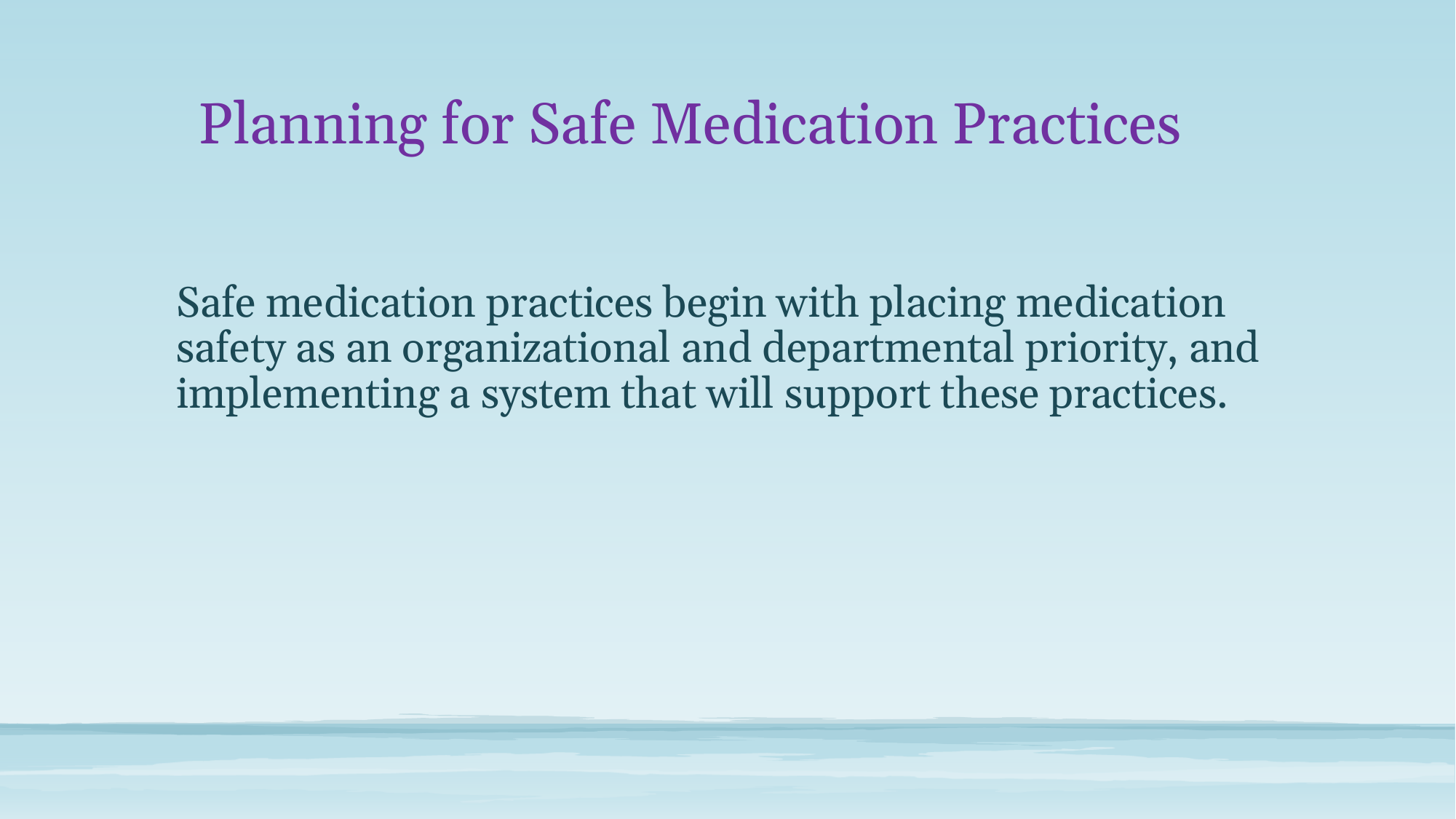

# Planning for Safe Medication Practices
Safe medication practices begin with placing medication safety as an organizational and departmental priority, and implementing a system that will support these practices.